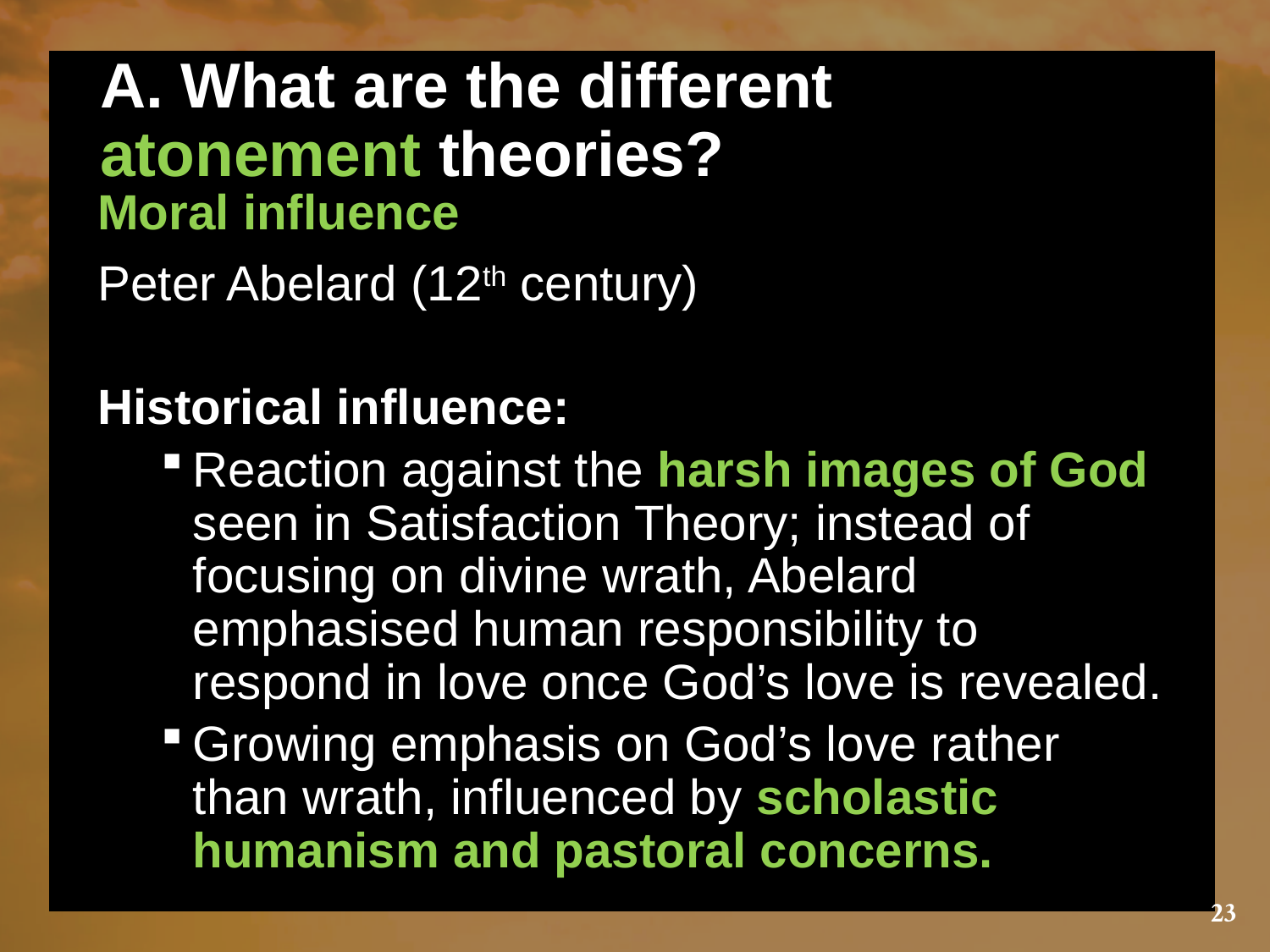

# A. What are the different atonement theories?
Moral influence
Peter Abelard (12th century)
Historical influence:
Reaction against the harsh images of God seen in Satisfaction Theory; instead of focusing on divine wrath, Abelard  emphasised human responsibility to respond in love once God’s love is revealed.
Growing emphasis on God’s love rather than wrath, influenced by scholastic humanism and pastoral concerns.

23